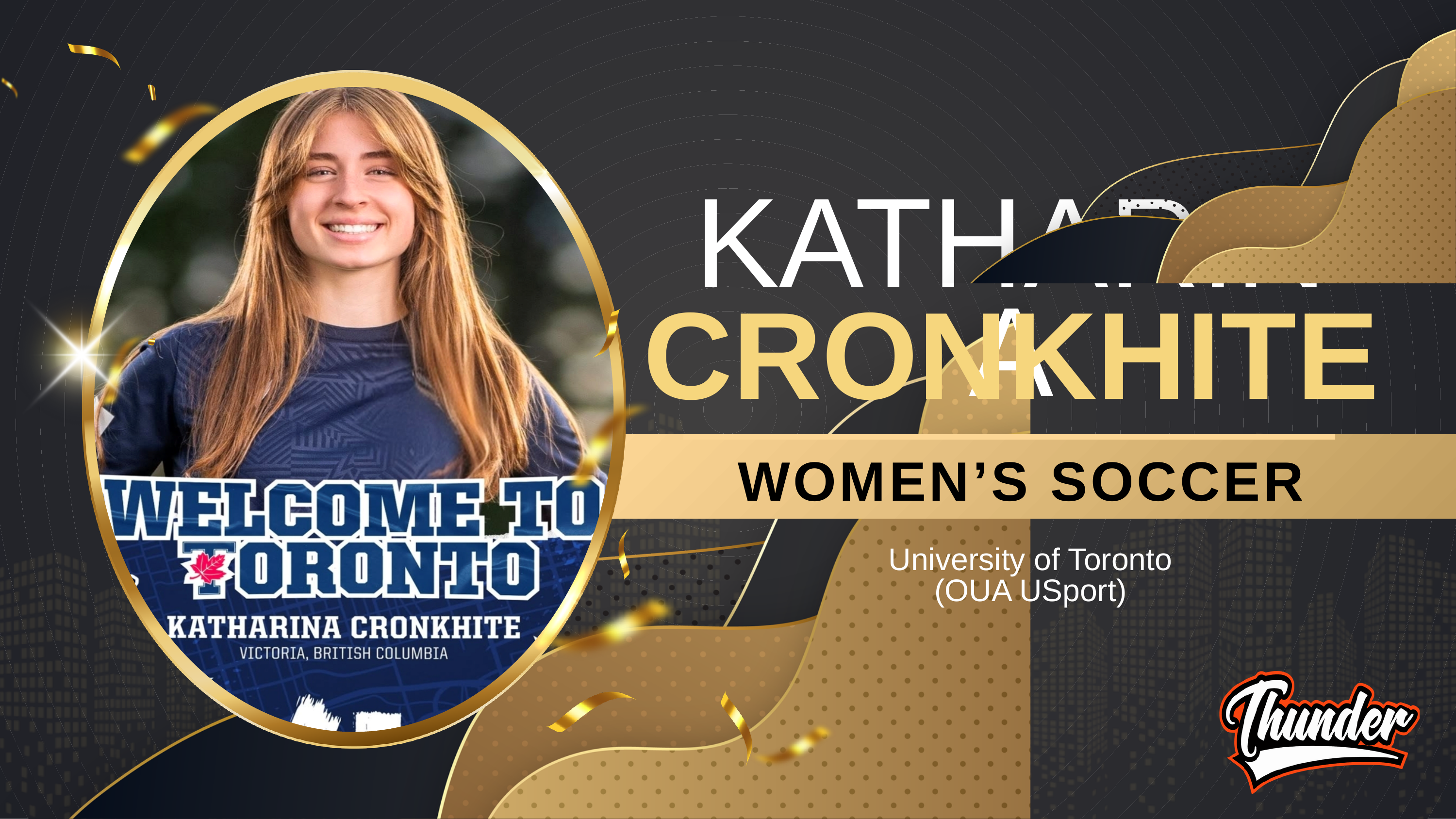

KATHARINA

CRONKHITE

WOMEN’S SOCCER

University of Toronto
(OUA USport)